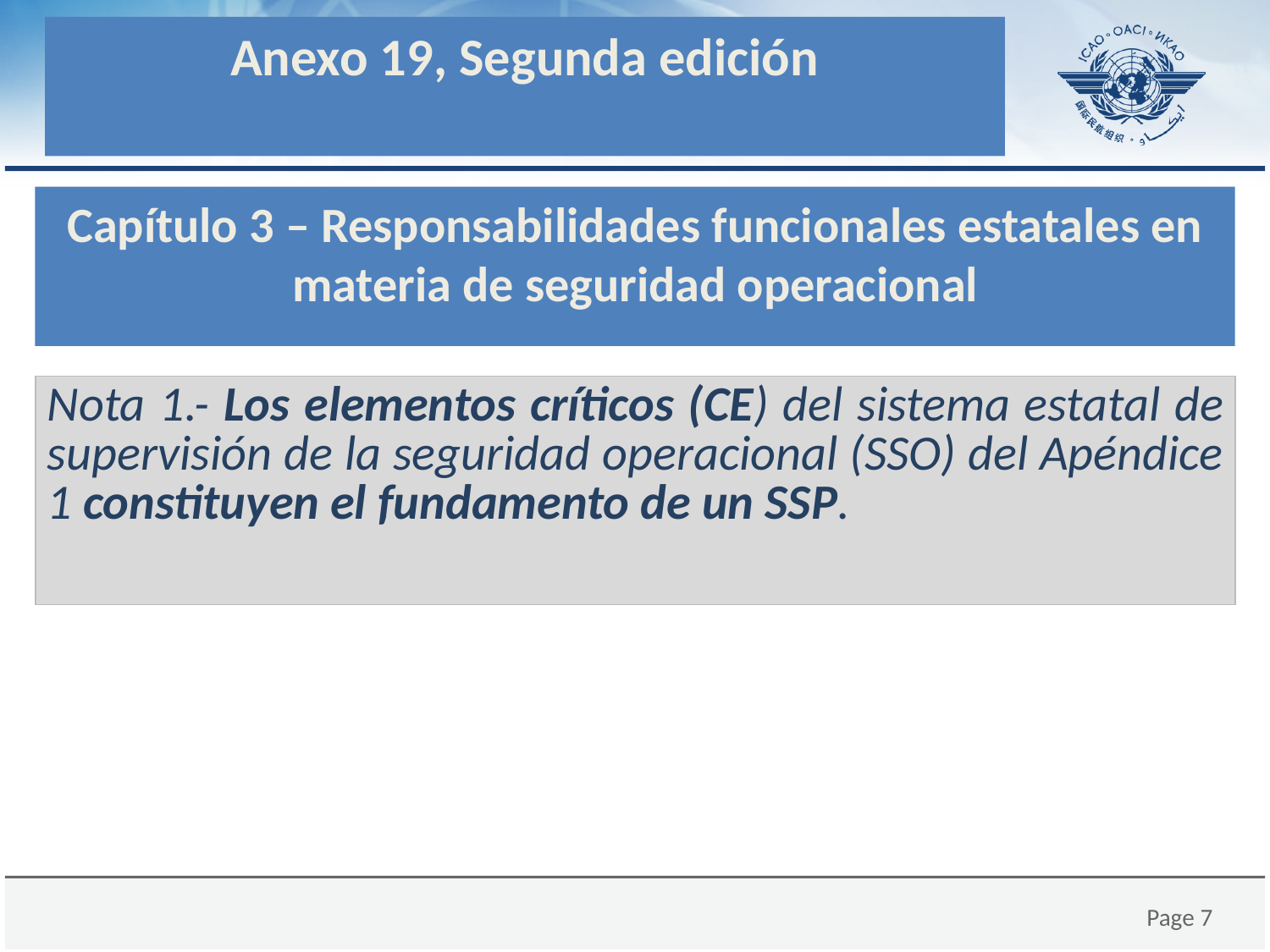

Anexo 19, Segunda edición
Capítulo 3 – Responsabilidades funcionales estatales en materia de seguridad operacional
| Nota 1.- Los elementos críticos (CE) del sistema estatal de supervisión de la seguridad operacional (SSO) del Apéndice 1 constituyen el fundamento de un SSP. |
| --- |